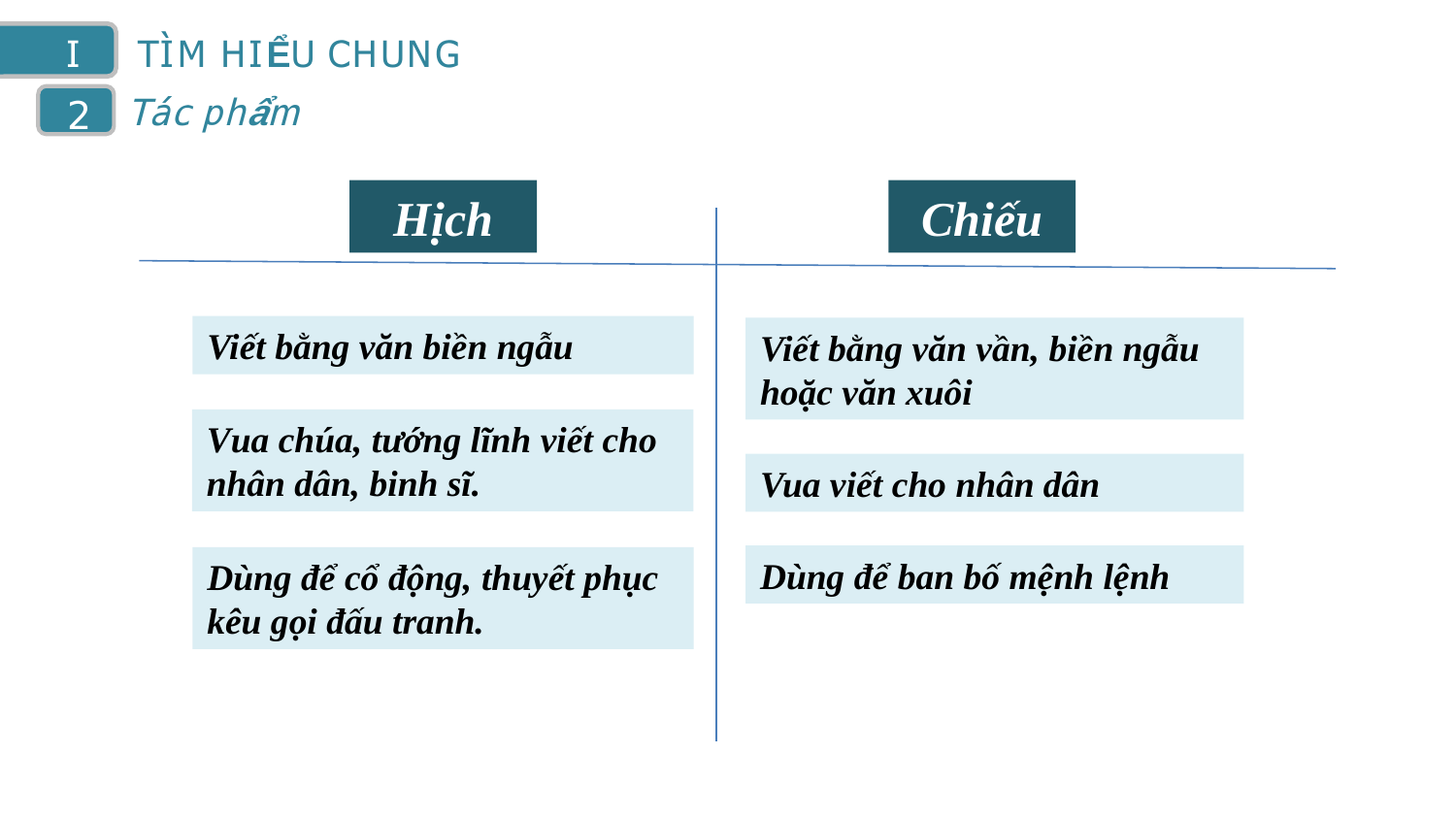

I
TÌM HIỂU CHUNG
Tác phẩm
2

Hịch
Chiếu
Viết bằng văn biền ngẫu
Viết bằng văn vần, biền ngẫu hoặc văn xuôi
Vua chúa, tướng lĩnh viết cho nhân dân, binh sĩ.
Vua viết cho nhân dân
Dùng để ban bố mệnh lệnh
Dùng để cổ động, thuyết phục kêu gọi đấu tranh.